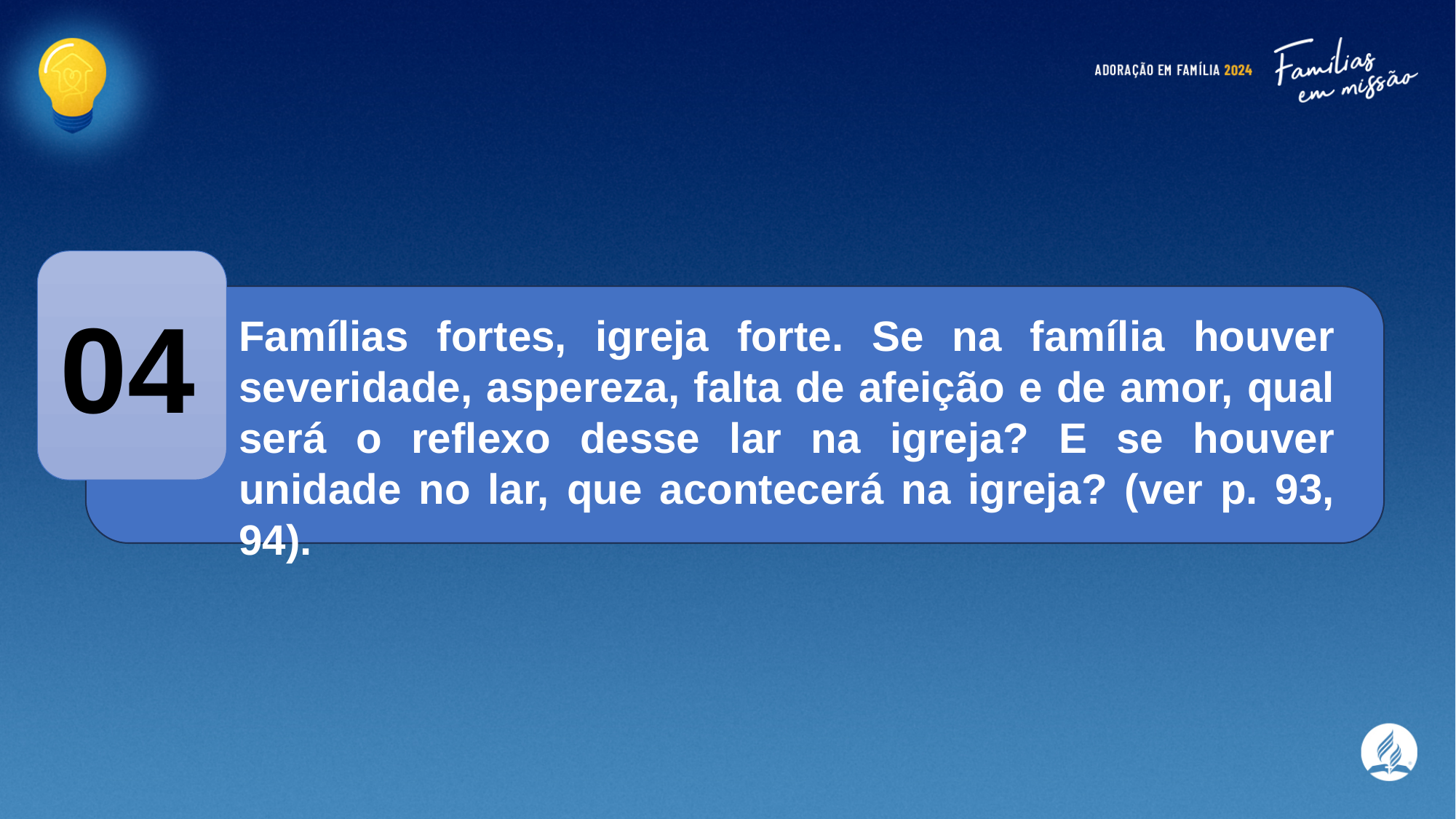

04

Famílias fortes, igreja forte. Se na família houver severidade, aspereza, falta de afeição e de amor, qual será o reflexo desse lar na igreja? E se houver unidade no lar, que acontecerá na igreja? (ver p. 93, 94).